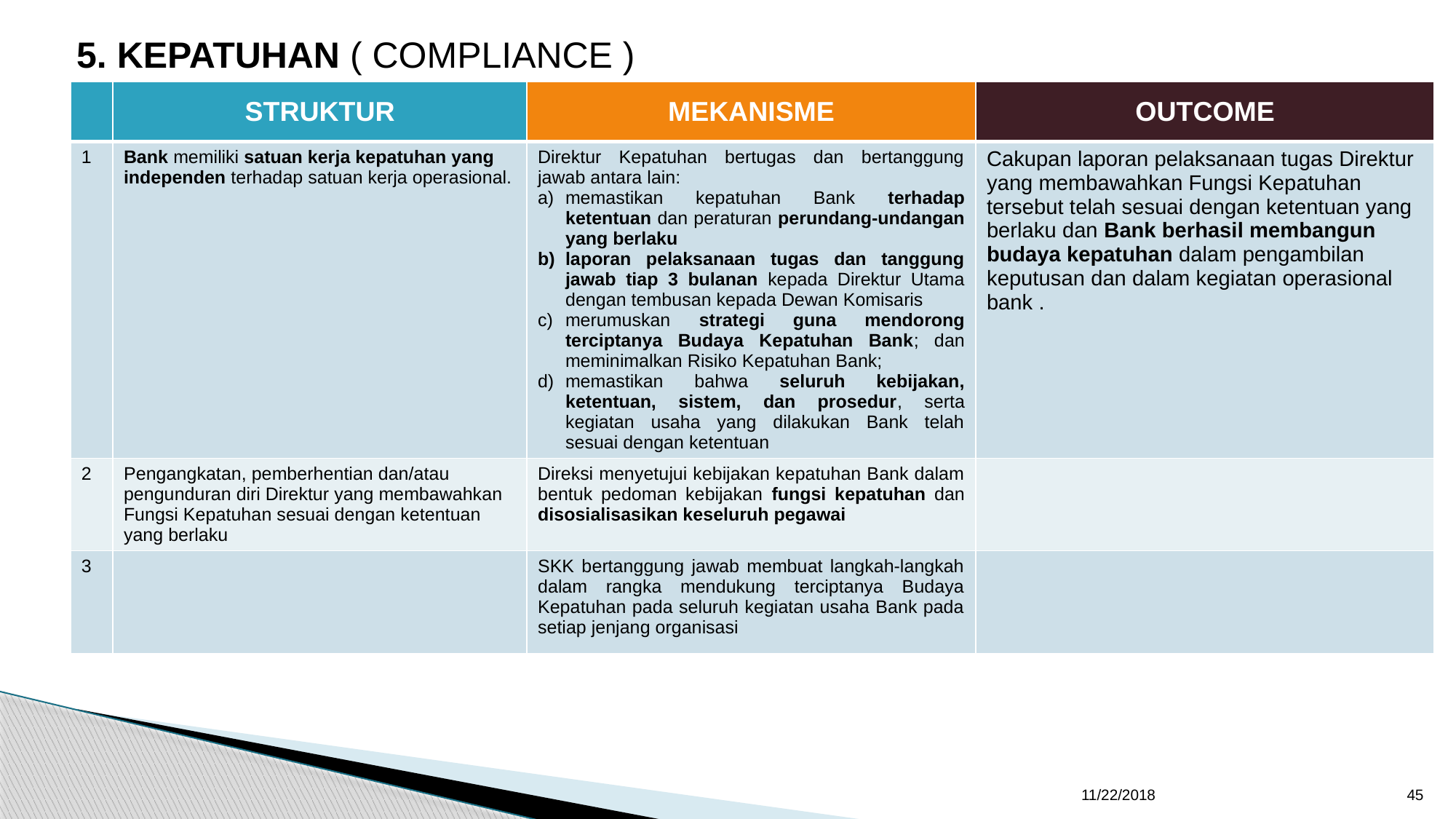

5. KEPATUHAN ( COMPLIANCE )
|  | STRUKTUR | MEKANISME | OUTCOME |
| --- | --- | --- | --- |
| 1 | Bank memiliki satuan kerja kepatuhan yang independen terhadap satuan kerja operasional. | Direktur Kepatuhan bertugas dan bertanggung jawab antara lain: memastikan kepatuhan Bank terhadap ketentuan dan peraturan perundang-undangan yang berlaku laporan pelaksanaan tugas dan tanggung jawab tiap 3 bulanan kepada Direktur Utama dengan tembusan kepada Dewan Komisaris merumuskan strategi guna mendorong terciptanya Budaya Kepatuhan Bank; dan meminimalkan Risiko Kepatuhan Bank; memastikan bahwa seluruh kebijakan, ketentuan, sistem, dan prosedur, serta kegiatan usaha yang dilakukan Bank telah sesuai dengan ketentuan | Cakupan laporan pelaksanaan tugas Direktur yang membawahkan Fungsi Kepatuhan tersebut telah sesuai dengan ketentuan yang berlaku dan Bank berhasil membangun budaya kepatuhan dalam pengambilan keputusan dan dalam kegiatan operasional bank . |
| 2 | Pengangkatan, pemberhentian dan/atau pengunduran diri Direktur yang membawahkan Fungsi Kepatuhan sesuai dengan ketentuan yang berlaku | Direksi menyetujui kebijakan kepatuhan Bank dalam bentuk pedoman kebijakan fungsi kepatuhan dan disosialisasikan keseluruh pegawai |  |
| 3 |  | SKK bertanggung jawab membuat langkah-langkah dalam rangka mendukung terciptanya Budaya Kepatuhan pada seluruh kegiatan usaha Bank pada setiap jenjang organisasi |  |
11/22/2018
45